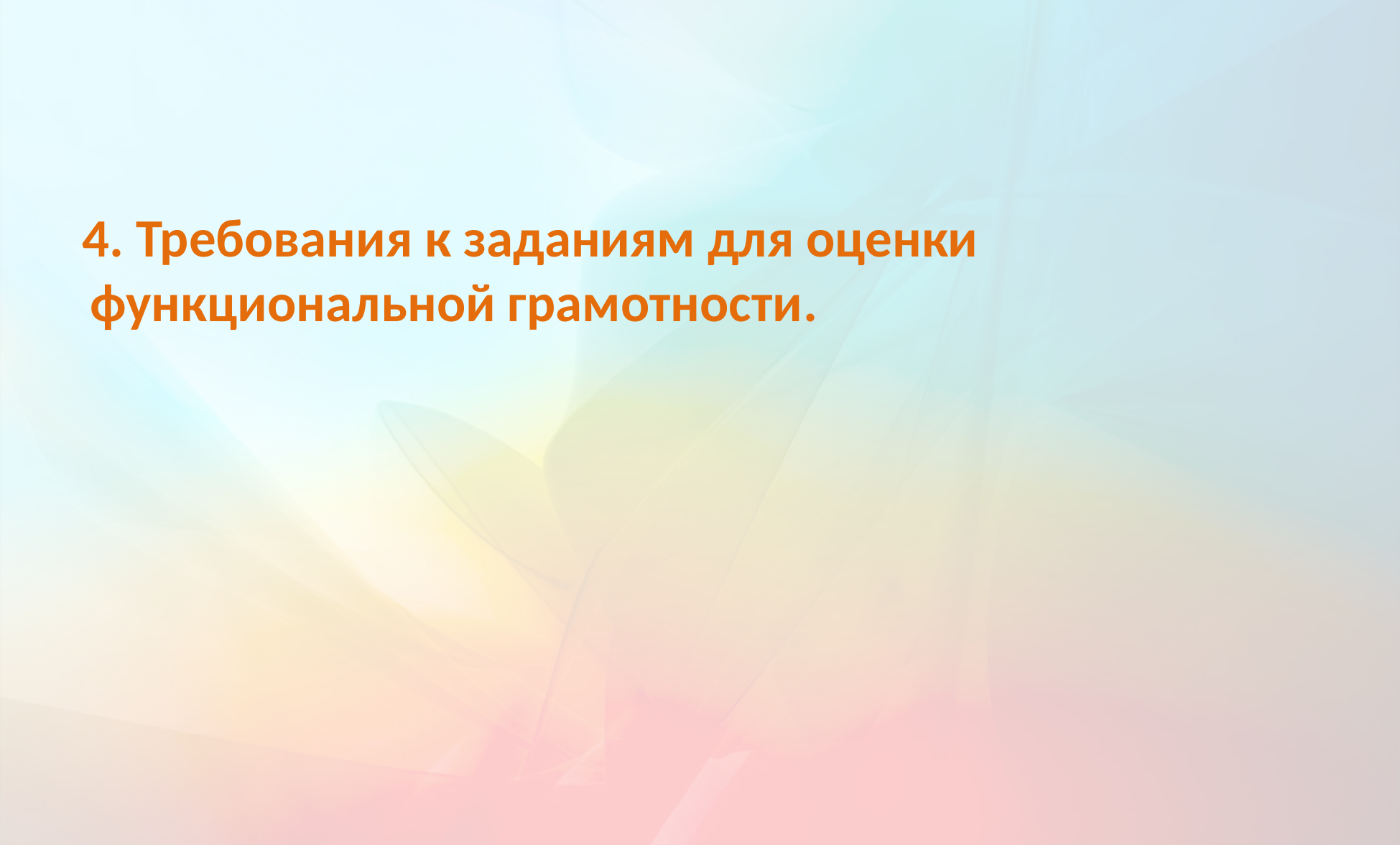

4. Требования к заданиям для оценки функциональной грамотности.